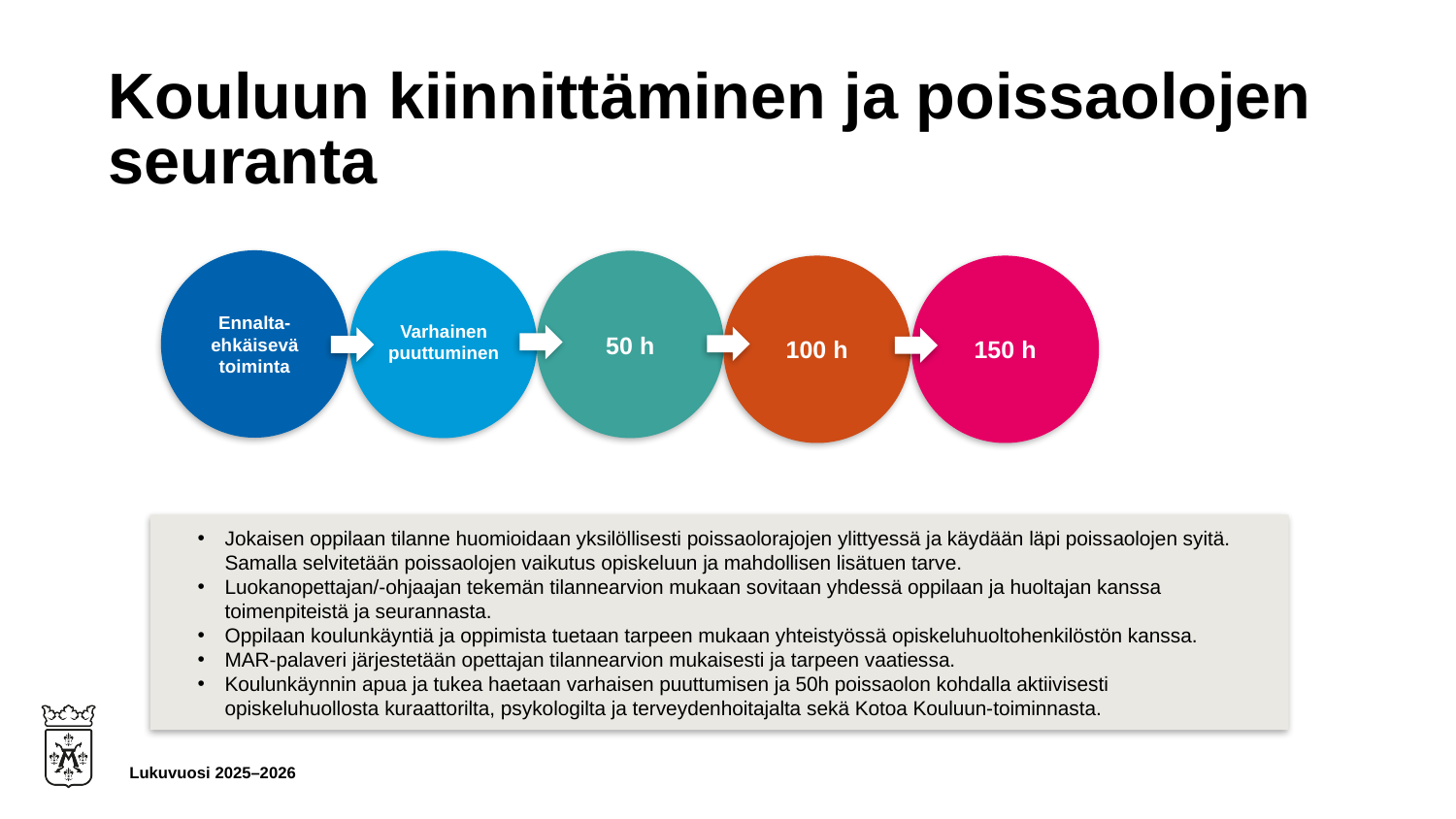

# Kouluun kiinnittäminen ja poissaolojen seuranta
Ennalta-ehkäisevä toiminta

50 h
100 h
150 h
Varhainen puuttuminen

Jokaisen oppilaan tilanne huomioidaan yksilöllisesti poissaolorajojen ylittyessä ja käydään läpi poissaolojen syitä. Samalla selvitetään poissaolojen vaikutus opiskeluun ja mahdollisen lisätuen tarve.
Luokanopettajan/-ohjaajan tekemän tilannearvion mukaan sovitaan yhdessä oppilaan ja huoltajan kanssa toimenpiteistä ja seurannasta.
Oppilaan koulunkäyntiä ja oppimista tuetaan tarpeen mukaan yhteistyössä opiskeluhuoltohenkilöstön kanssa.
MAR-palaveri järjestetään opettajan tilannearvion mukaisesti ja tarpeen vaatiessa.
Koulunkäynnin apua ja tukea haetaan varhaisen puuttumisen ja 50h poissaolon kohdalla aktiivisesti opiskeluhuollosta kuraattorilta, psykologilta ja terveydenhoitajalta sekä Kotoa Kouluun-toiminnasta.

Lukuvuosi 2025–2026